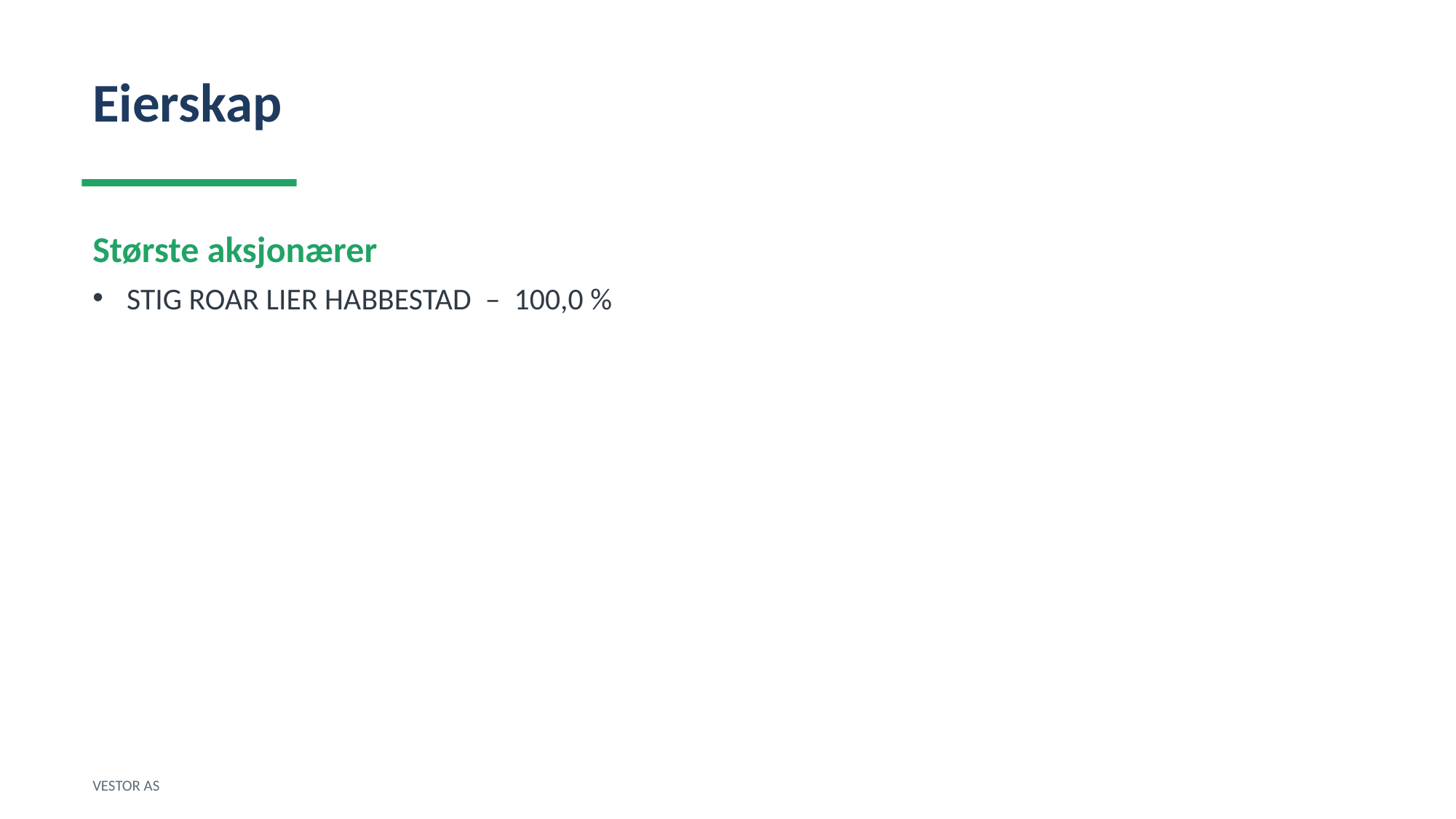

Eierskap

Største aksjonærer
STIG ROAR LIER HABBESTAD  –  100,0 %
VESTOR AS